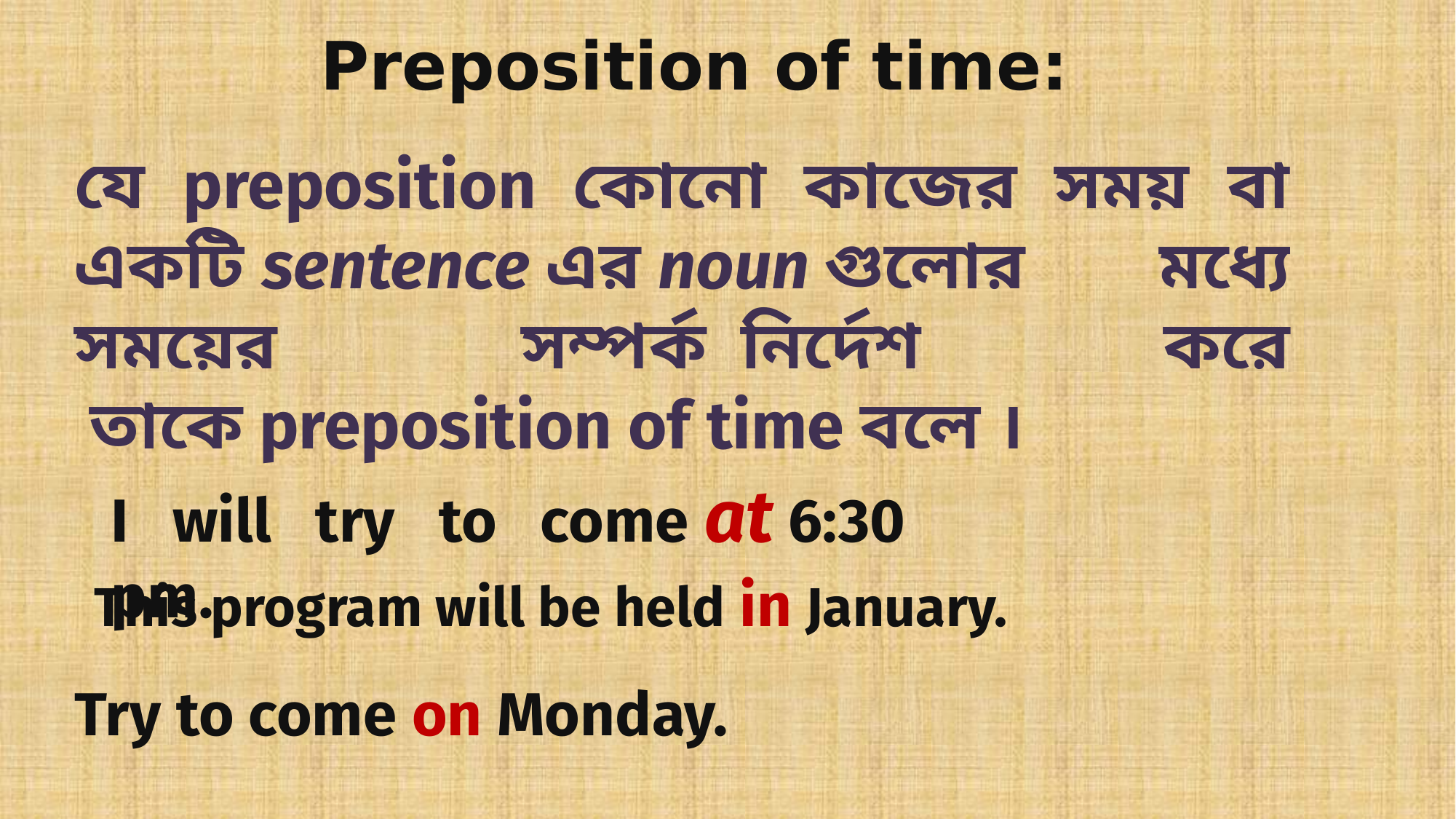

Preposition of time:
যে preposition কোনো কাজের সময় বা একটি sentence এর noun গুলোর মধ্যে সময়ের সম্পর্ক  নির্দেশ করে  তাকে preposition of time বলে ।
I will try to come at 6:30 pm.
This program will be held in January.
Try to come on Monday.